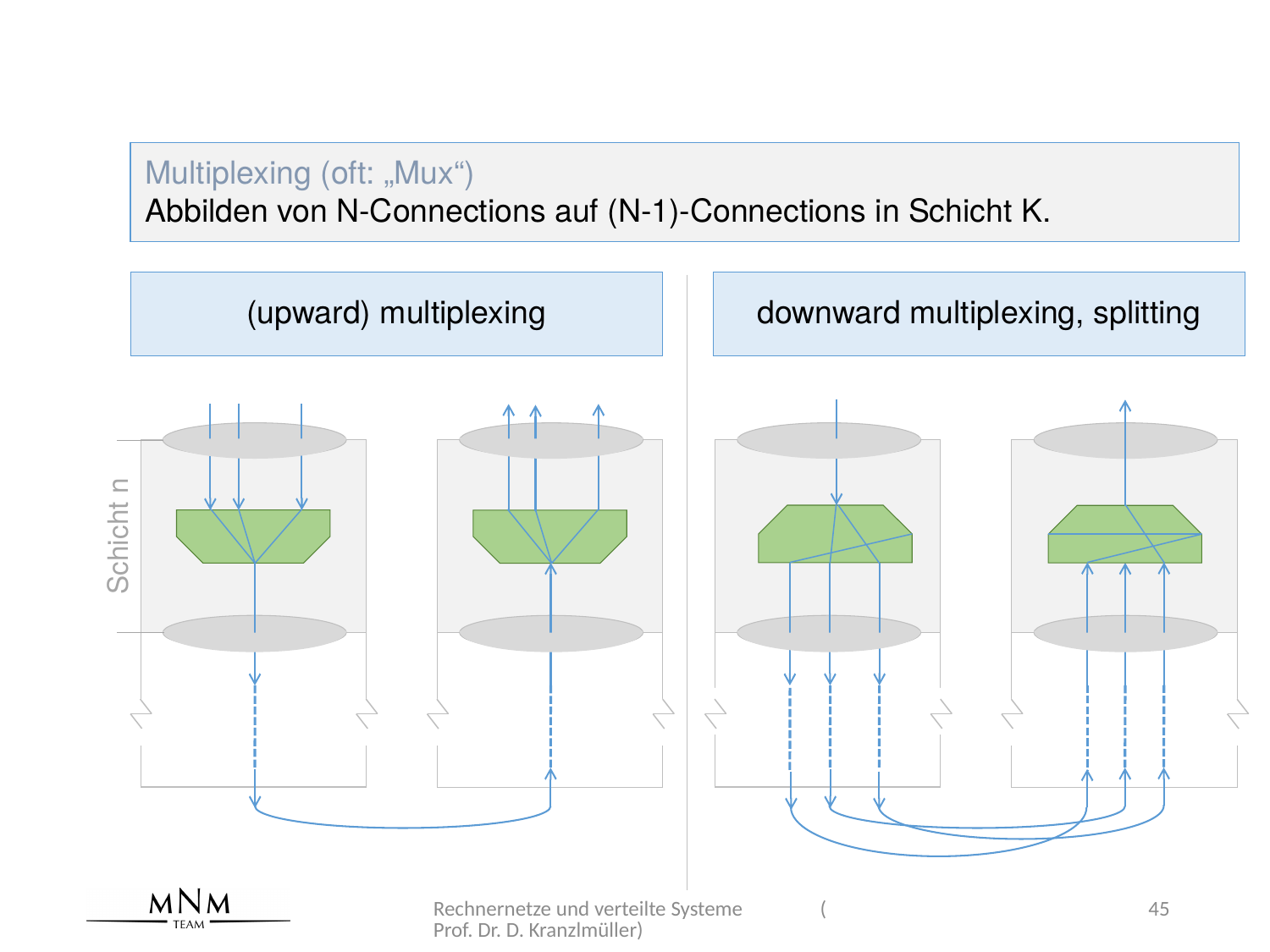

Multiplexing (oft: „Mux“)
Abbilden von N-Connections auf (N-1)-Connections in Schicht K.

(upward) multiplexing

downward multiplexing, splitting

Schicht n

Rechnernetze und verteilte Systeme                (Prof. Dr. D. Kranzlmüller)
45